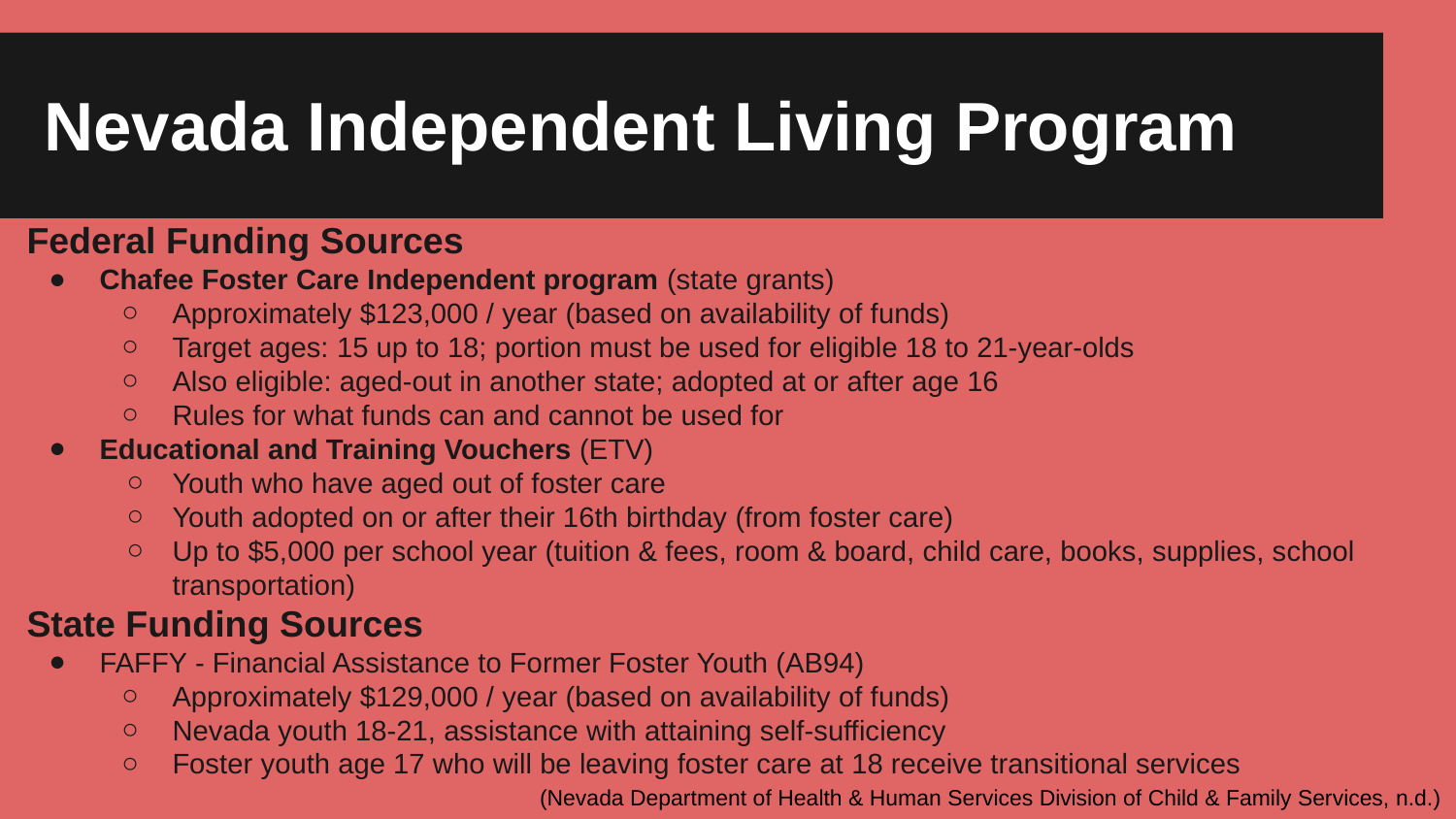

# Nevada Independent Living Program
Federal Funding Sources
Chafee Foster Care Independent program (state grants)
Approximately $123,000 / year (based on availability of funds)
Target ages: 15 up to 18; portion must be used for eligible 18 to 21-year-olds
Also eligible: aged-out in another state; adopted at or after age 16
Rules for what funds can and cannot be used for
Educational and Training Vouchers (ETV)
Youth who have aged out of foster care
Youth adopted on or after their 16th birthday (from foster care)
Up to $5,000 per school year (tuition & fees, room & board, child care, books, supplies, school transportation)
State Funding Sources
FAFFY - Financial Assistance to Former Foster Youth (AB94)
Approximately $129,000 / year (based on availability of funds)
Nevada youth 18-21, assistance with attaining self-sufficiency
Foster youth age 17 who will be leaving foster care at 18 receive transitional services
(Nevada Department of Health & Human Services Division of Child & Family Services, n.d.)